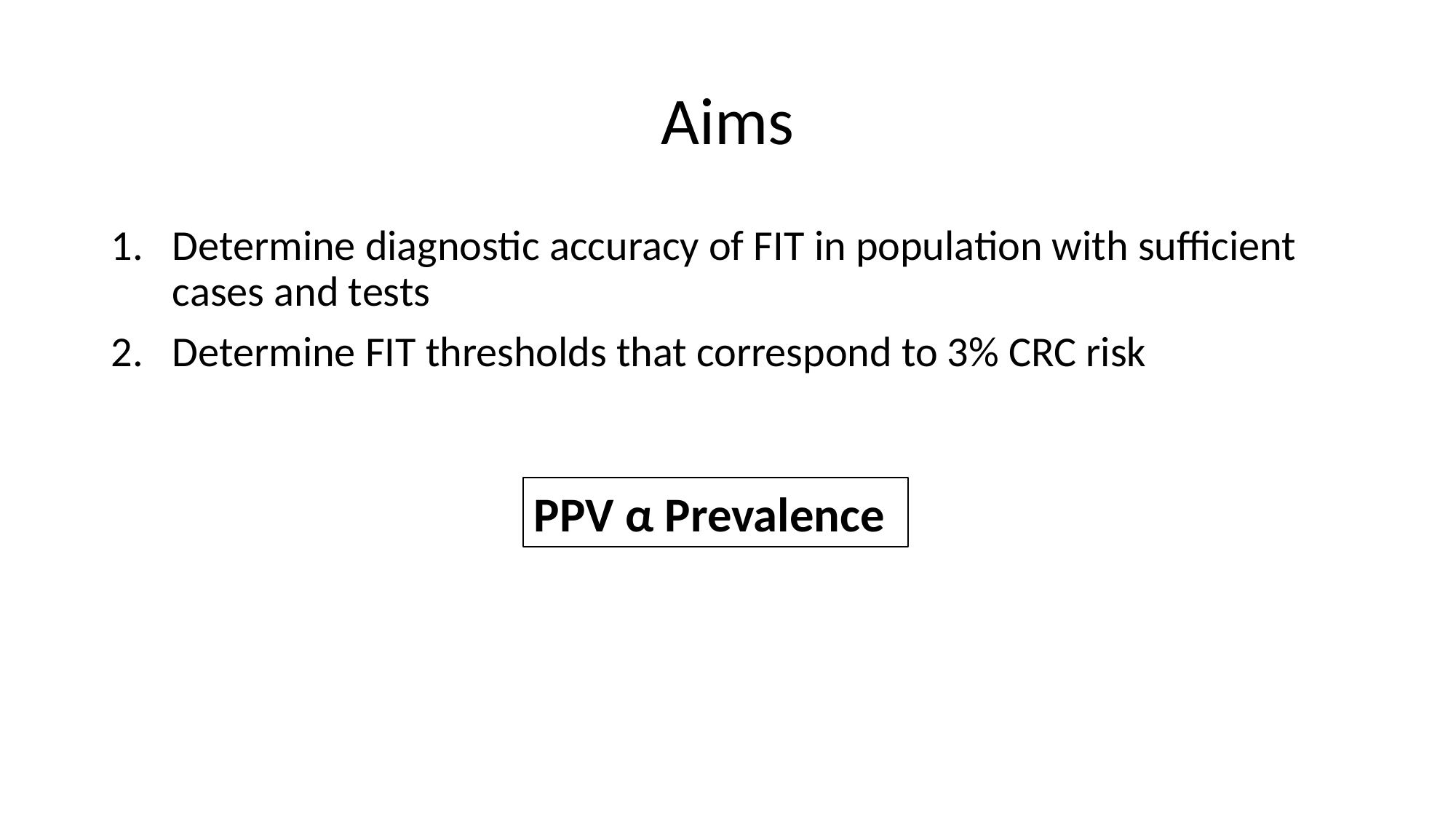

# Aims
Determine diagnostic accuracy of FIT in population with sufficient cases and tests
Determine FIT thresholds that correspond to 3% CRC risk
PPV α Prevalence